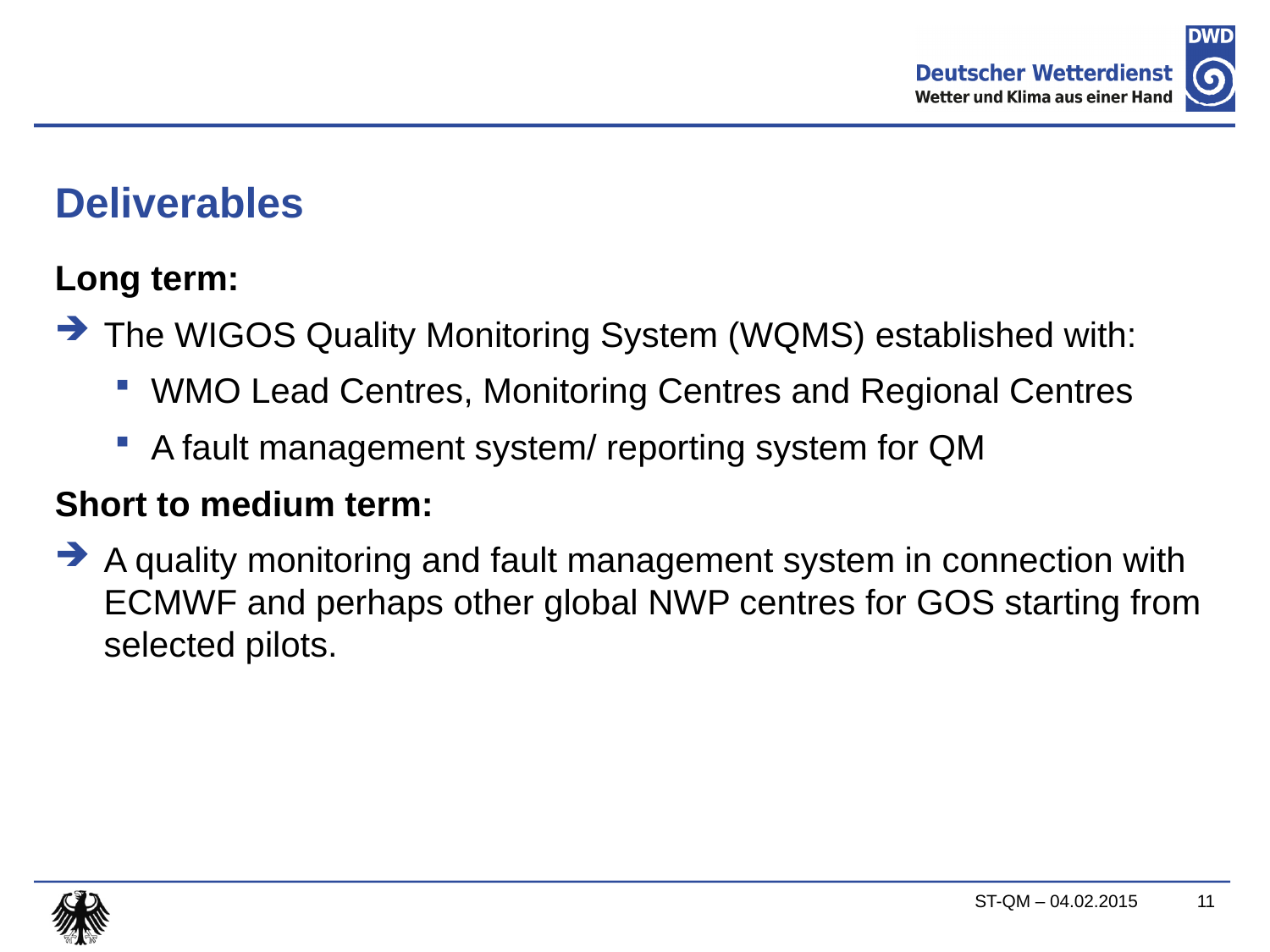

# Deliverables
Long term:
The WIGOS Quality Monitoring System (WQMS) established with:
WMO Lead Centres, Monitoring Centres and Regional Centres
A fault management system/ reporting system for QM
Short to medium term:
A quality monitoring and fault management system in connection with ECMWF and perhaps other global NWP centres for GOS starting from selected pilots.

ST-QM – 04.02.2015
11